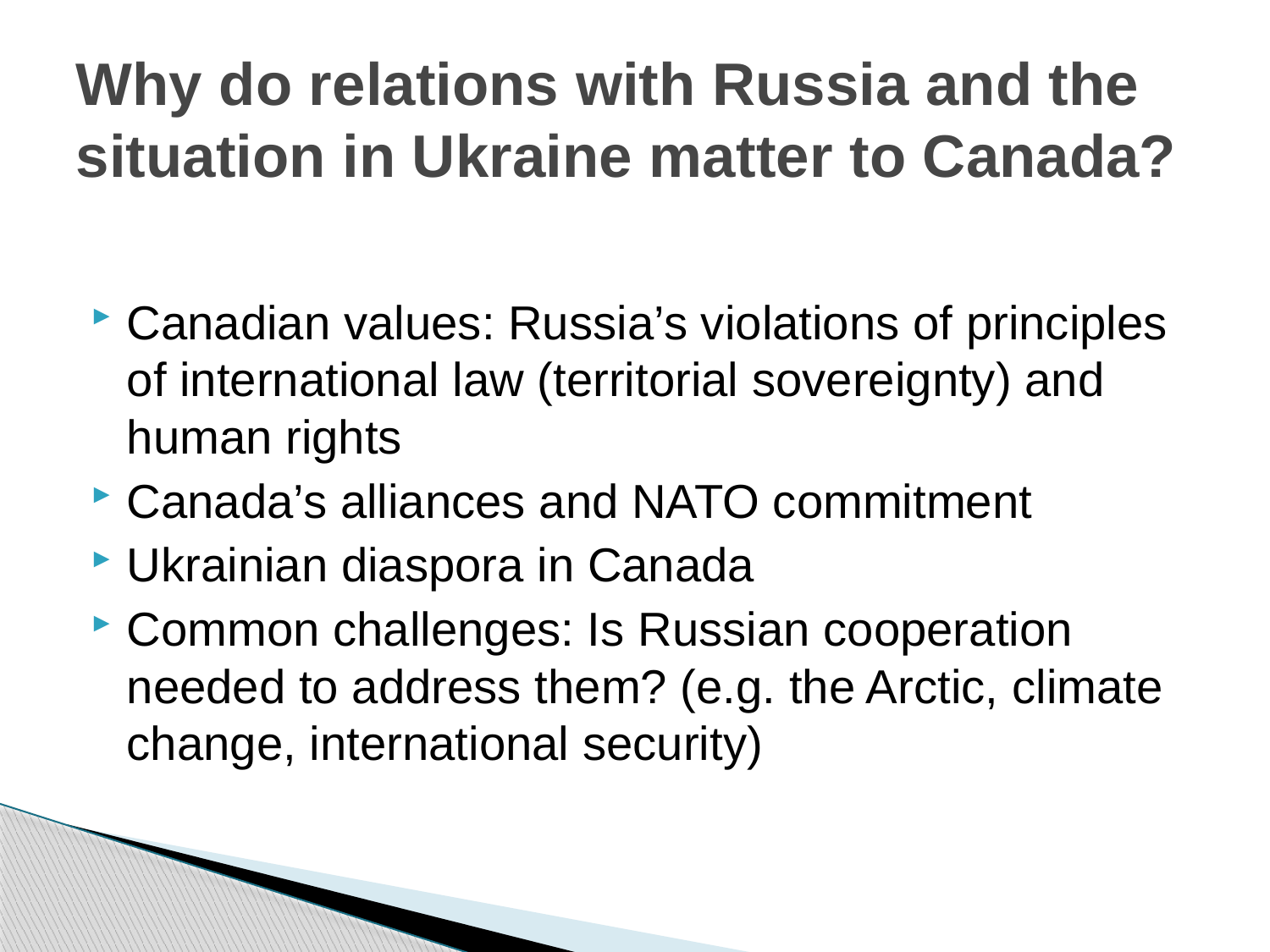

# Why do relations with Russia and the situation in Ukraine matter to Canada?
Canadian values: Russia’s violations of principles of international law (territorial sovereignty) and human rights
Canada’s alliances and NATO commitment
Ukrainian diaspora in Canada
Common challenges: Is Russian cooperation needed to address them? (e.g. the Arctic, climate change, international security)